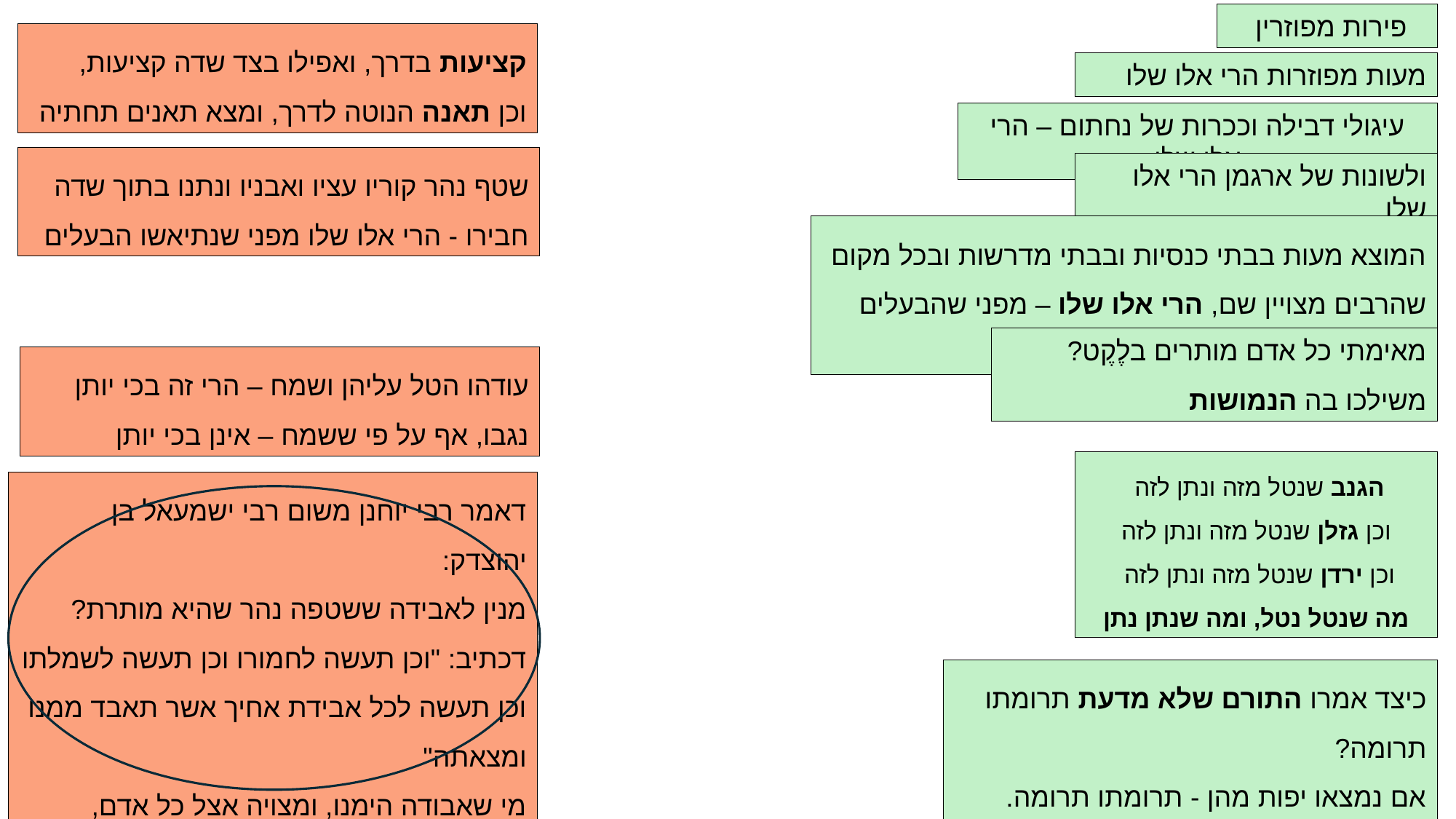

פירות מפוזרין
קציעות בדרך, ואפילו בצד שדה קציעות,
וכן תאנה הנוטה לדרך, ומצא תאנים תחתיה
מעות מפוזרות הרי אלו שלו
עיגולי דבילה וככרות של נחתום – הרי אלו שלו
שטף נהר קוריו עציו ואבניו ונתנו בתוך שדה חבירו - הרי אלו שלו מפני שנתיאשו הבעלים
ולשונות של ארגמן הרי אלו שלו
המוצא מעות בבתי כנסיות ובבתי מדרשות ובכל מקום שהרבים מצויין שם, הרי אלו שלו – מפני שהבעלים מתיאשין מהן
מאימתי כל אדם מותרים בלֶקֶט?
משילכו בה הנמושות
עודהו הטל עליהן ושמח – הרי זה בכי יותן
נגבו, אף על פי ששמח – אינן בכי יותן
הגנב שנטל מזה ונתן לזה
וכן גזלן שנטל מזה ונתן לזה
וכן ירדן שנטל מזה ונתן לזה
מה שנטל נטל, ומה שנתן נתן
דאמר רבי יוחנן משום רבי ישמעאל בן יהוצדק:
מנין לאבידה ששטפה נהר שהיא מותרת?
דכתיב: "וכן תעשה לחמורו וכן תעשה לשמלתו וכן תעשה לכל אבידת אחיך אשר תאבד ממנו ומצאתה"
מי שאבודה הימנו, ומצויה אצל כל אדם,
יצאתה זו שאבודה ממנו, ואינה מצויה אצל כל אדם

כיצד אמרו התורם שלא מדעת תרומתו תרומה?
אם נמצאו יפות מהן - תרומתו תרומה.
ואם לאו - אין תרומתו תרומה.